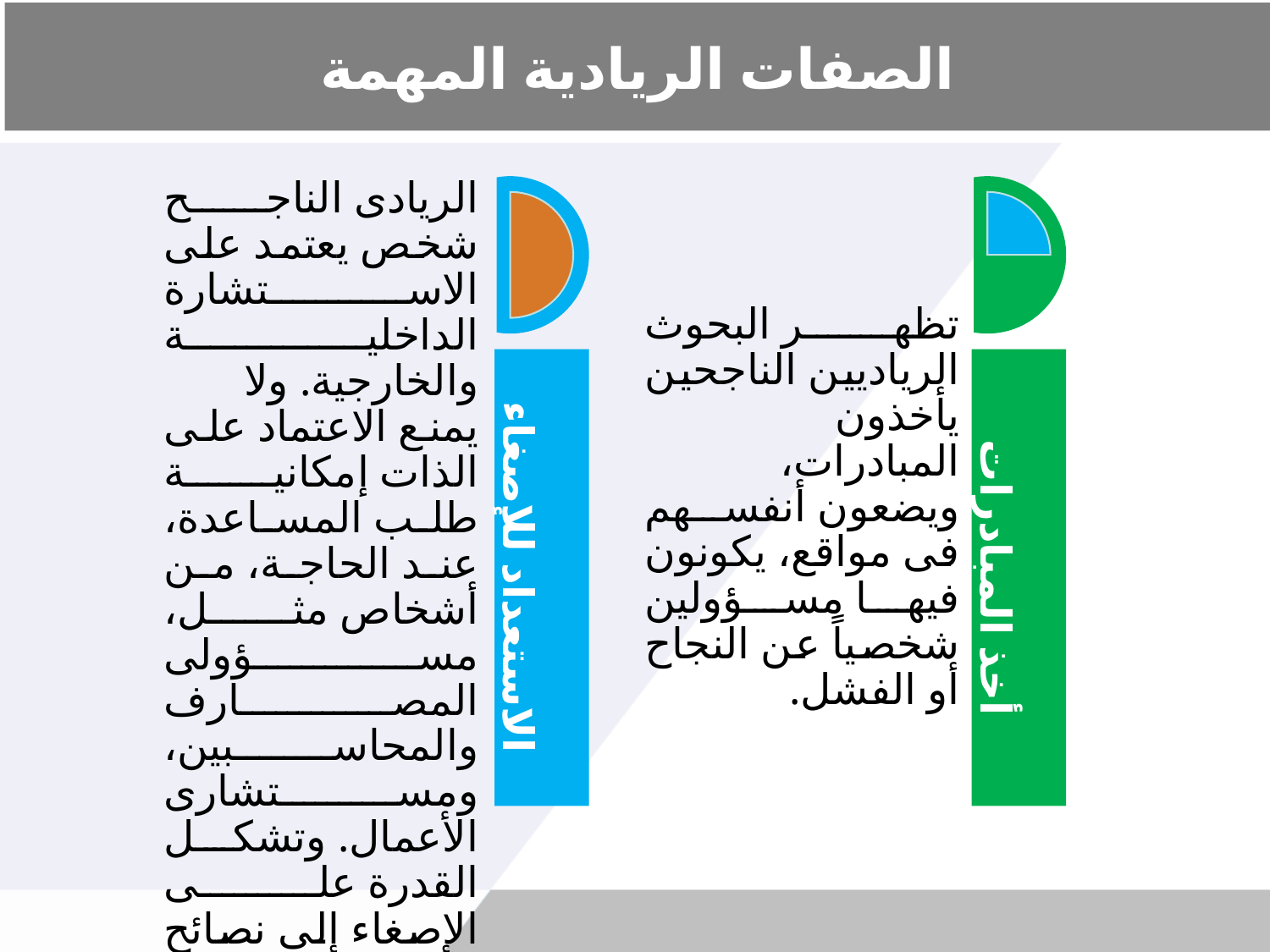

# الصفات الريادية المهمة
الريادى الناجح شخص يعتمد على الاستشارة الداخلية والخارجية. ولا يمنع الاعتماد على الذات إمكانية طلب المساعدة، عند الحاجة، من أشخاص مثل، مسؤولى المصارف والمحاسبين، ومستشارى الأعمال. وتشكل القدرة على الإصغاء إلى نصائح الآخرين ميزة رئيسية من ميزات الرياديين.

تظهر البحوث الرياديين الناجحين يأخذون المبادرات، ويضعون أنفسهم فى مواقع، يكونون فيها مسؤولين شخصياً عن النجاح أو الفشل.

الاستعداد للإصغاء
أخذ المبادرات